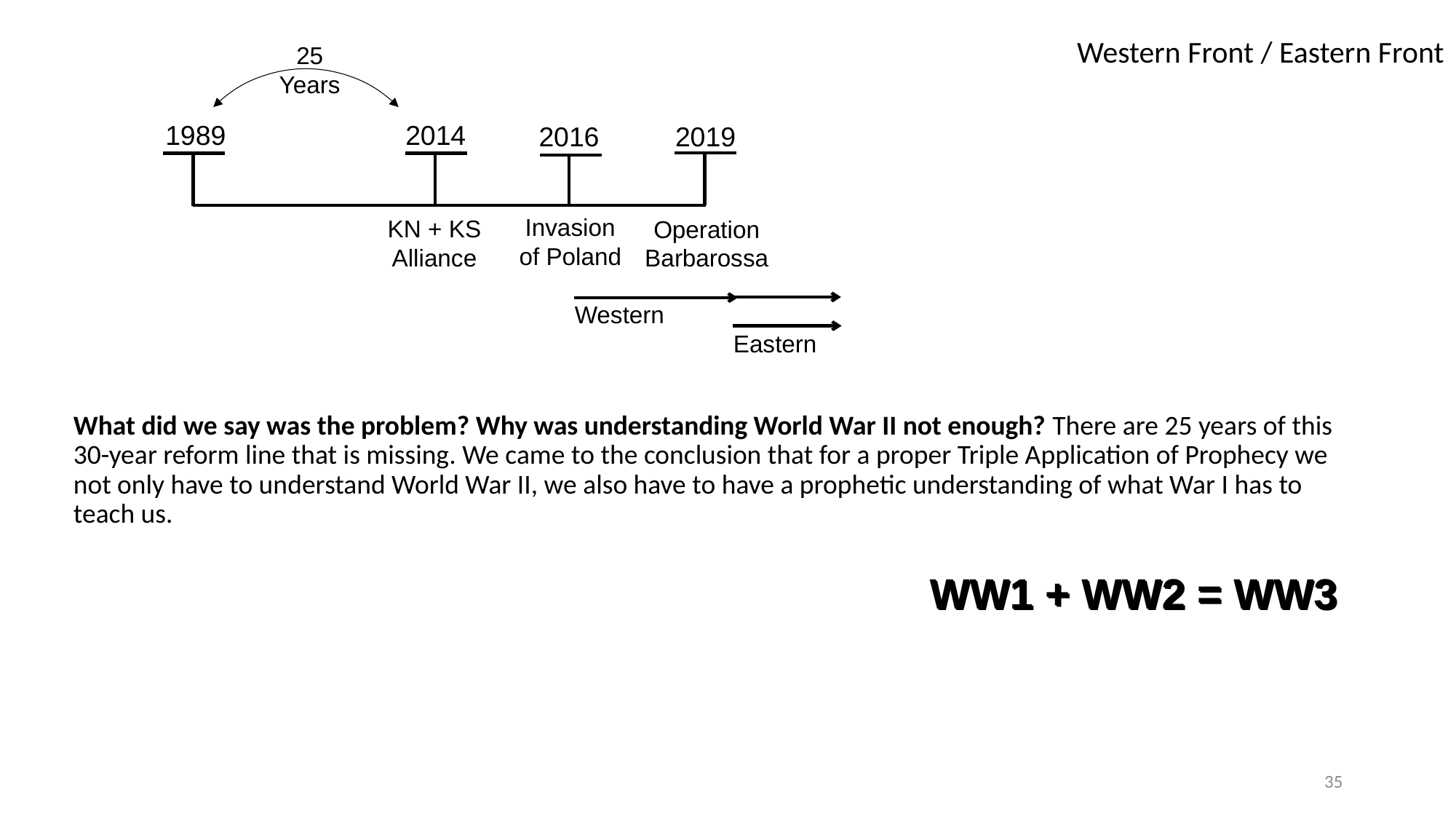

# Western Front / Eastern Front
25 Years

1989
2014
KN + KS Alliance
2016
Invasion of Poland
2019
Operation Barbarossa

Western
Eastern
What did we say was the problem? Why was understanding World War II not enough? There are 25 years of this 30-year reform line that is missing. We came to the conclusion that for a proper Triple Application of Prophecy we not only have to understand World War II, we also have to have a prophetic understanding of what War I has to teach us.
WW1 + WW2 = WW3
WW1 + WW2 = WW3
35